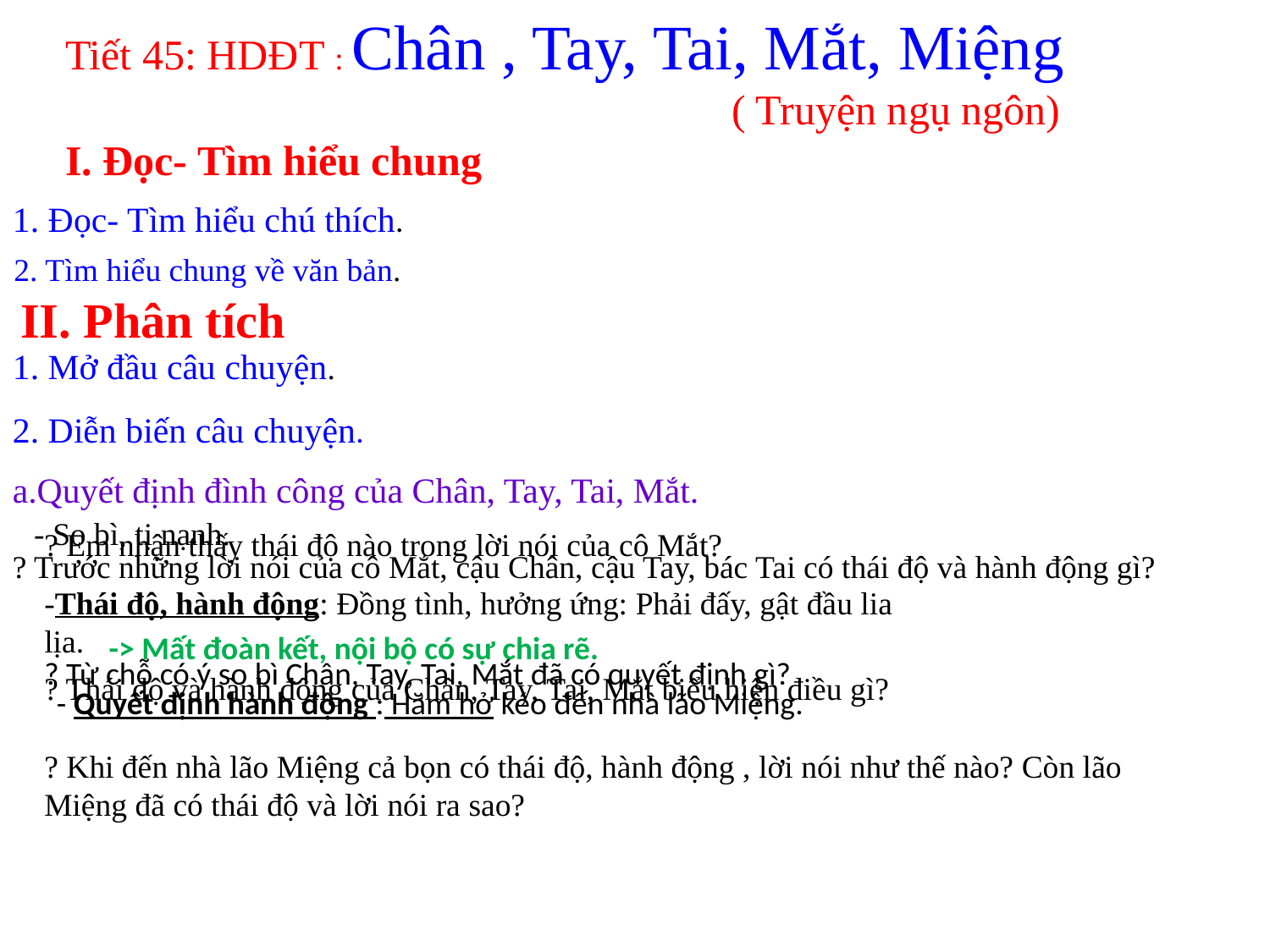

Tiết 45: HDĐT : Chân , Tay, Tai, Mắt, Miệng
                                                               ( Truyện ngụ ngôn)
I. Đọc- Tìm hiểu chung
1. Đọc- Tìm hiểu chú thích.
2. Tìm hiểu chung về văn bản.
 II. Phân tích

1. Mở đầu câu chuyện.
2. Diễn biến câu chuyện.
a.Quyết định đình công của Chân, Tay, Tai, Mắt.

? Trước những lời nói của cô Mắt, cậu Chân, cậu Tay, bác Tai có thái độ và hành động gì?

   - So bì, tị nạnh.
? Em nhận thấy thái độ nào trong lời nói của cô Mắt?
-Thái độ, hành động: Đồng tình, hưởng ứng: Phải đấy, gật đầu lia lịa.
         -> Mất đoàn kết, nội bộ có sự chia rẽ.

? Từ chỗ có ý so bì Chân, Tay, Tai, Mắt đã có quyết định gì?
? Thái độ và hành động của Chân, Tay, Tai, Mắt biểu hiện điều gì?
- Quyết định hành động : Hăm hở kéo đến nhà lão Miệng.
? Khi đến nhà lão Miệng cả bọn có thái độ, hành động , lời nói như thế nào? Còn lão Miệng đã có thái độ và lời nói ra sao?